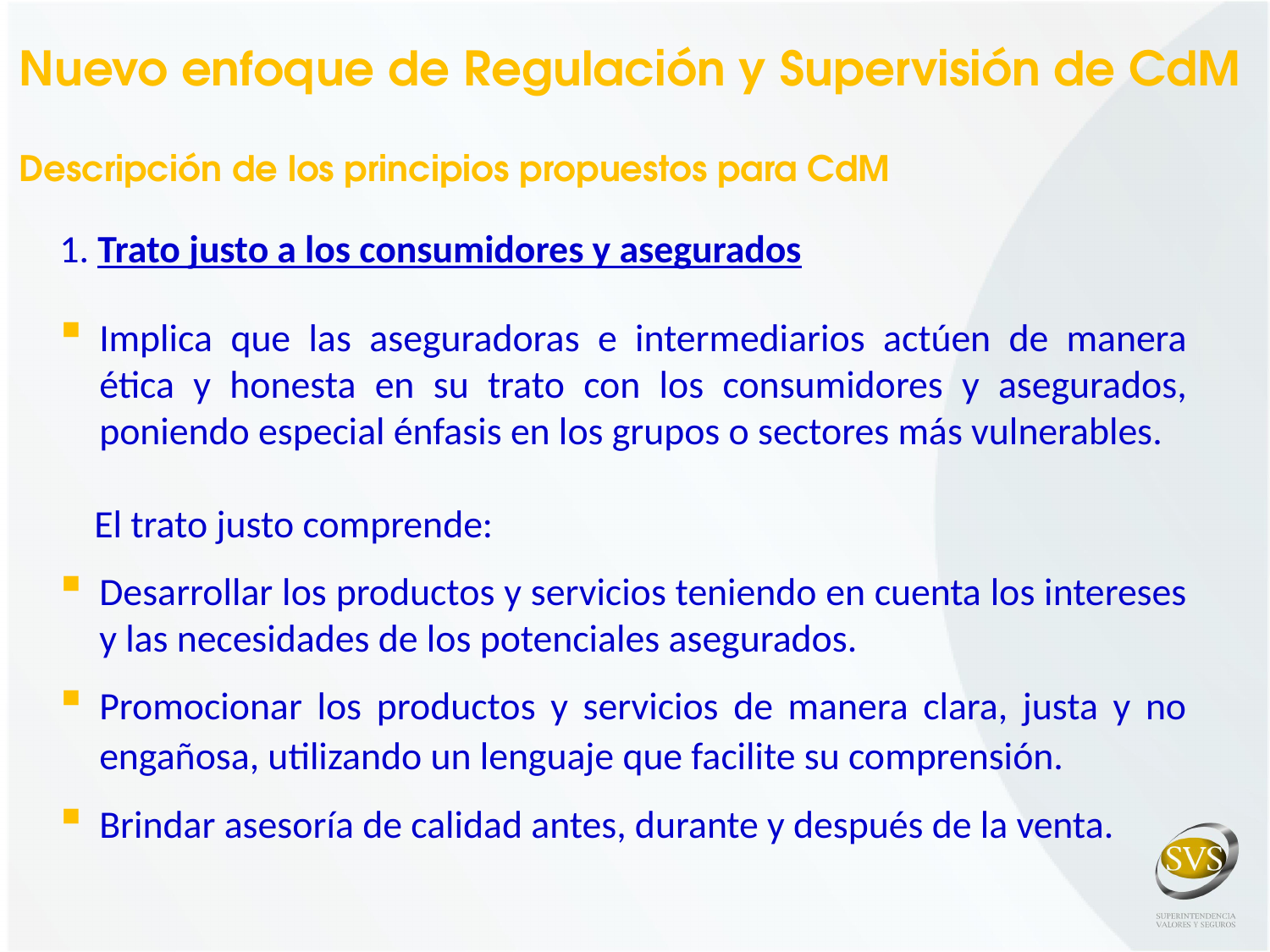

Nuevo enfoque de Regulación y Supervisión de CdM

Descripción de los principios propuestos para CdM
1. Trato justo a los consumidores y asegurados

Implica que las aseguradoras e intermediarios actúen de manera ética y honesta en su trato con los consumidores y asegurados, poniendo especial énfasis en los grupos o sectores más vulnerables.

    El trato justo comprende:

Desarrollar los productos y servicios teniendo en cuenta los intereses y las necesidades de los potenciales asegurados.

Promocionar los productos y servicios de manera clara, justa y no engañosa, utilizando un lenguaje que facilite su comprensión.

Brindar asesoría de calidad antes, durante y después de la venta.